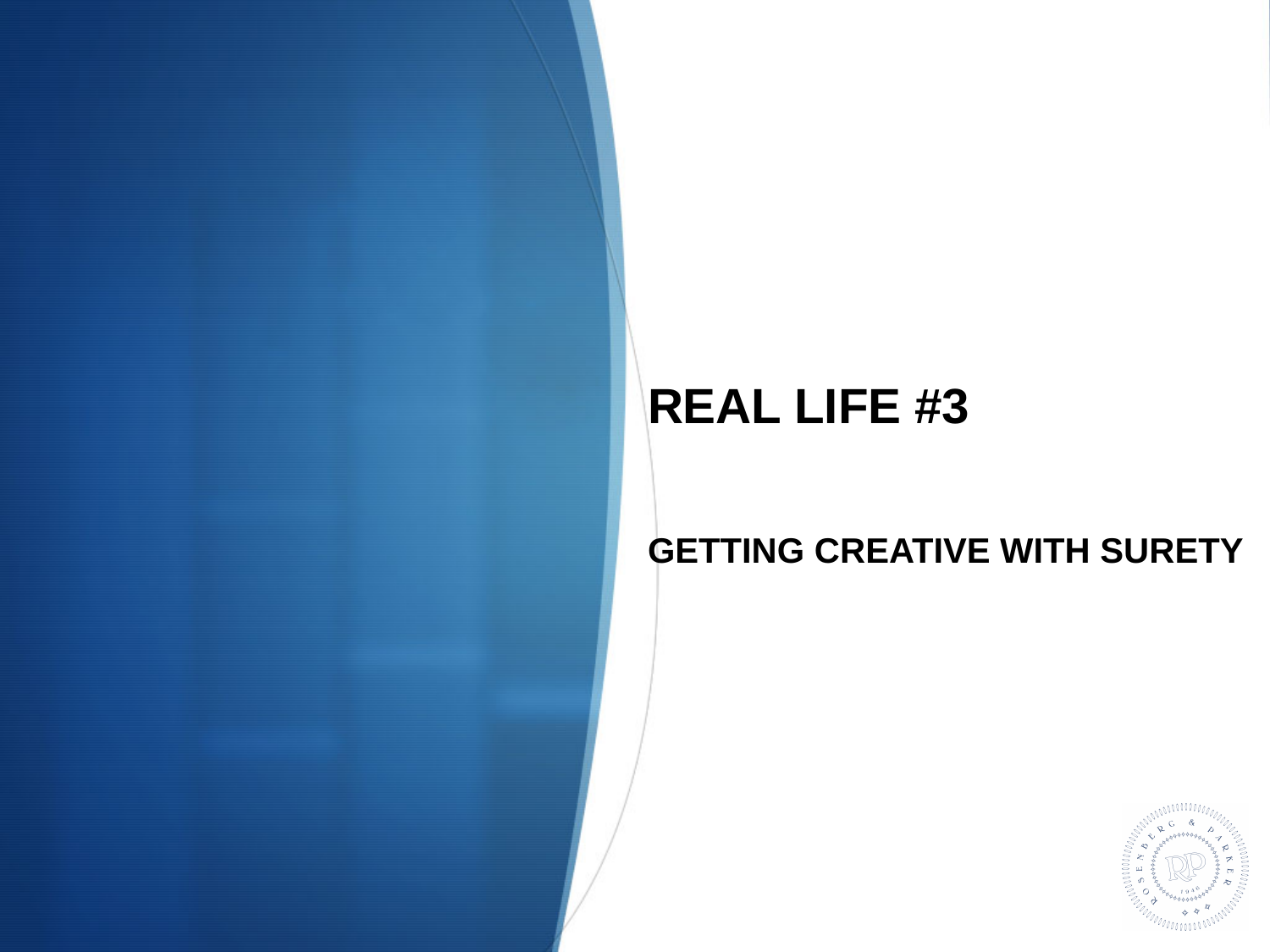

REAL LIFE #3
GETTING CREATIVE WITH SURETY